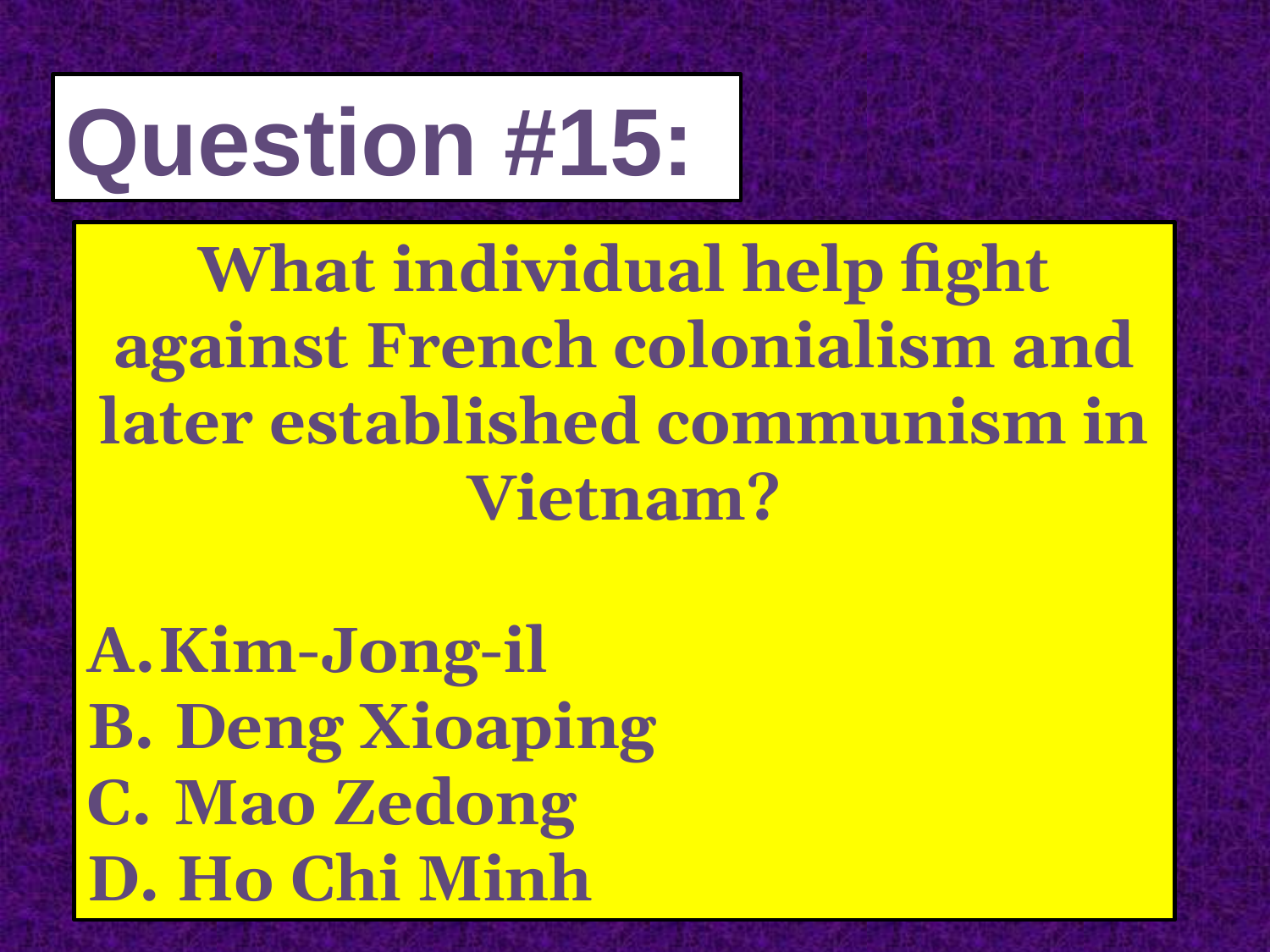

Question #15:
What individual help fight against French colonialism and later established communism in Vietnam?

Kim-Jong-il
 Deng Xioaping
 Mao Zedong
 Ho Chi Minh